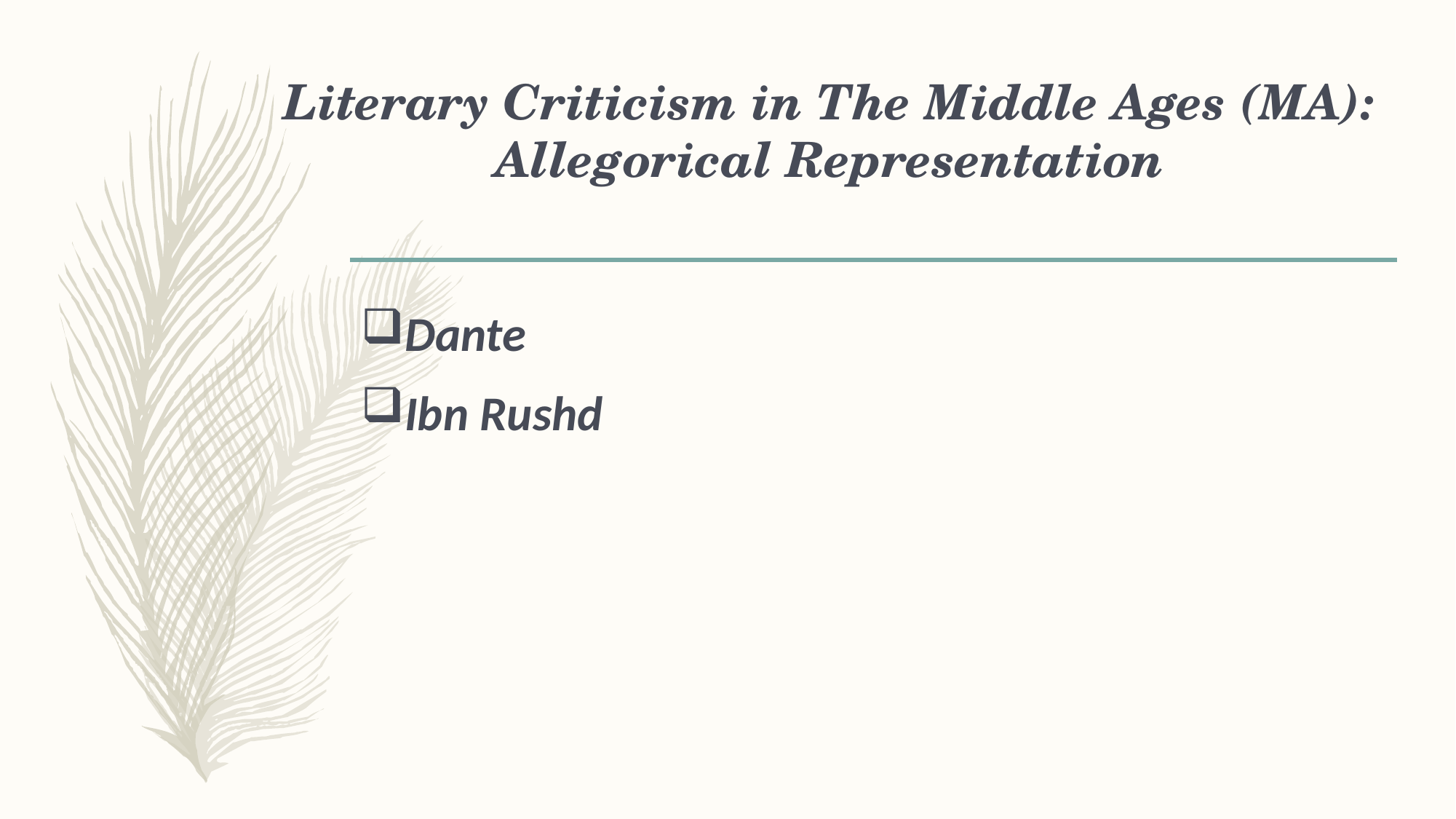

# Literary Criticism in The Middle Ages (MA): Allegorical Representation
Dante
Ibn Rushd